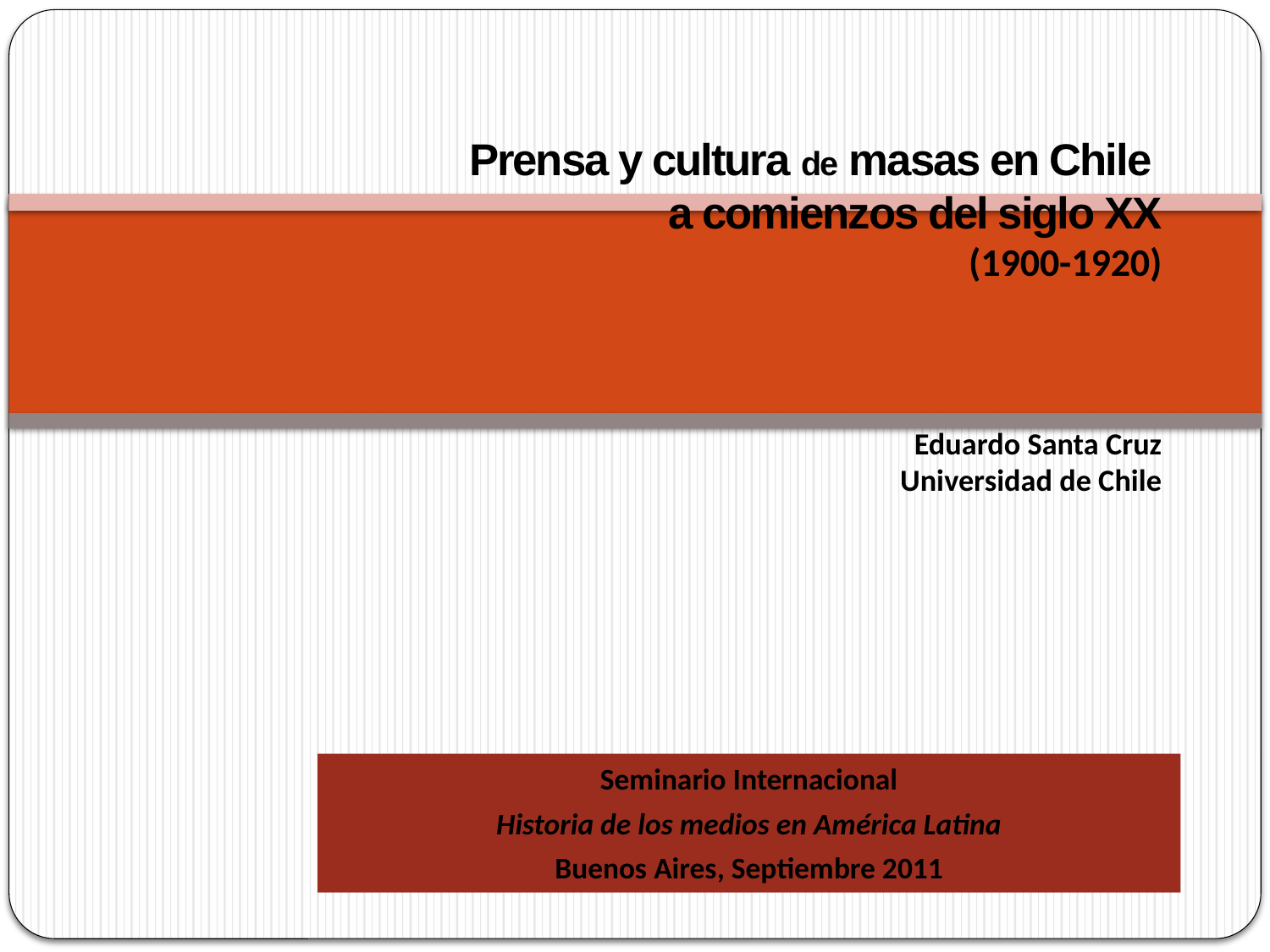

# Prensa y cultura de masas en Chile a comienzos del siglo XX (1900-1920) Eduardo Santa Cruz Universidad de Chile
Seminario Internacional
Historia de los medios en América Latina
Buenos Aires, Septiembre 2011